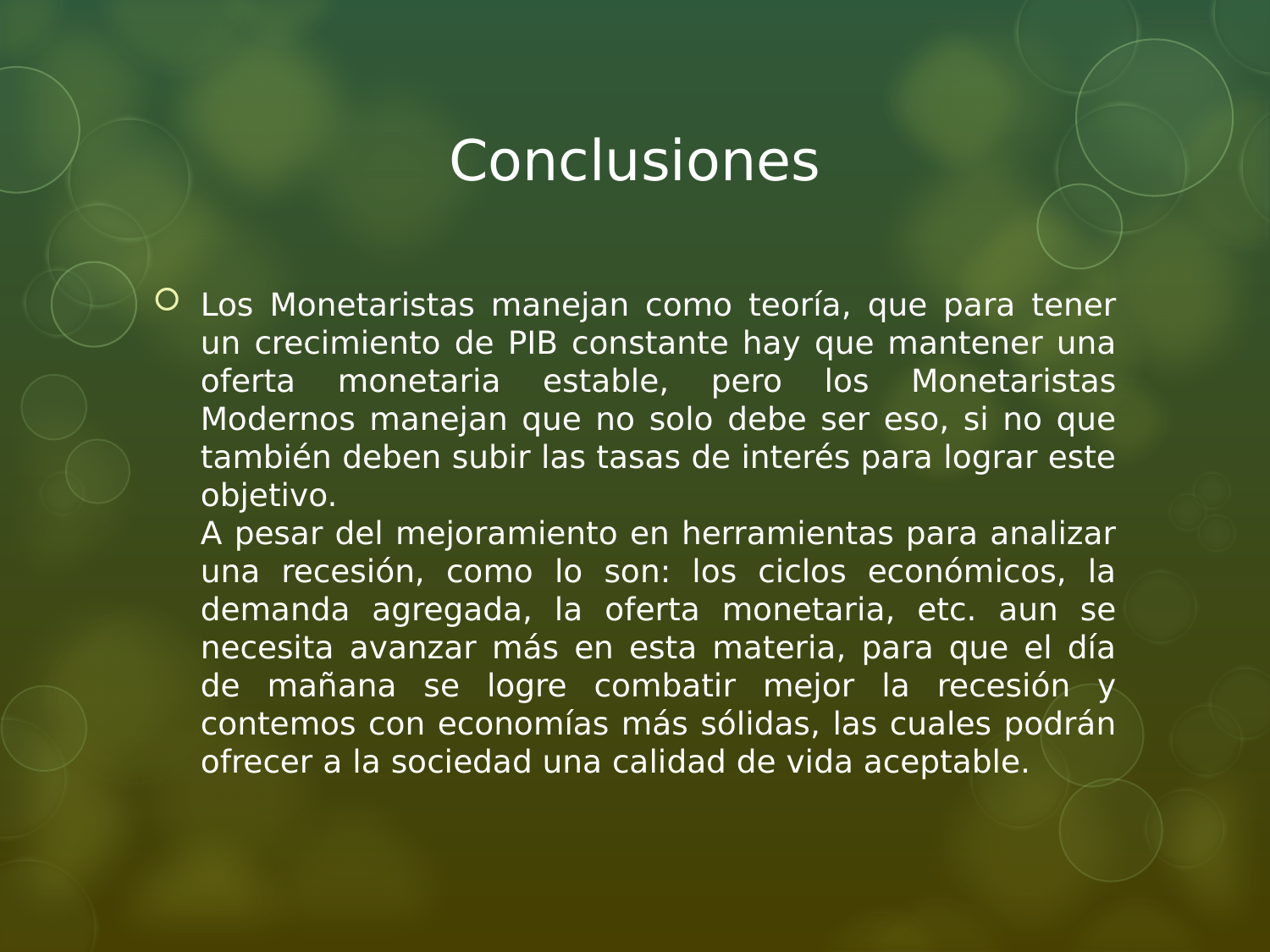

# Conclusiones
Los Monetaristas manejan como teoría, que para tener un crecimiento de PIB constante hay que mantener una oferta monetaria estable, pero los Monetaristas Modernos manejan que no solo debe ser eso, si no que también deben subir las tasas de interés para lograr este objetivo.
A pesar del mejoramiento en herramientas para analizar una recesión, como lo son: los ciclos económicos, la demanda agregada, la oferta monetaria, etc. aun se necesita avanzar más en esta materia, para que el día de mañana se logre combatir mejor la recesión y contemos con economías más sólidas, las cuales podrán ofrecer a la sociedad una calidad de vida aceptable.